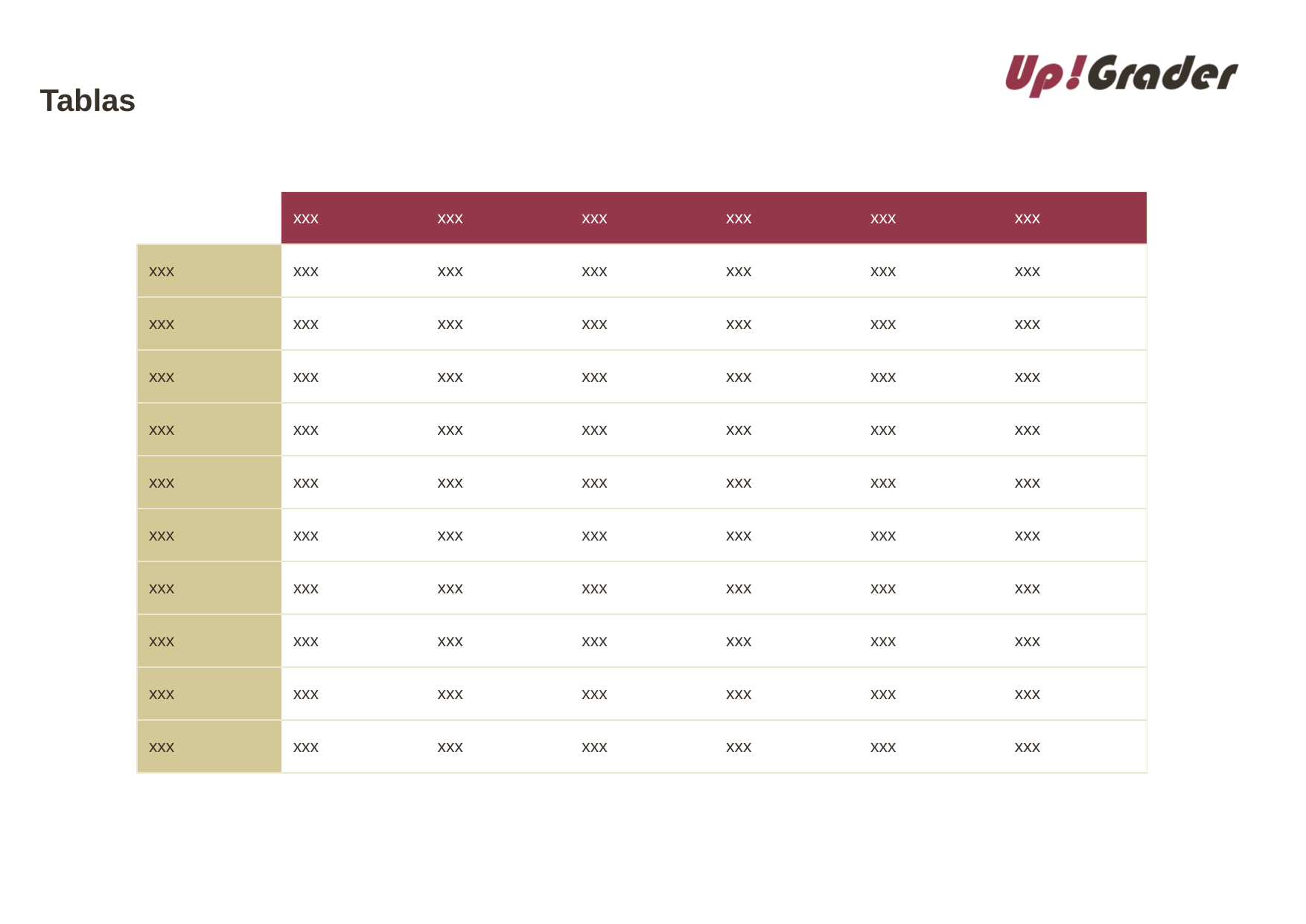

# Tablas
|  | xxx | xxx | xxx | xxx | xxx | xxx |
| --- | --- | --- | --- | --- | --- | --- |
| xxx | xxx | xxx | xxx | xxx | xxx | xxx |
| xxx | xxx | xxx | xxx | xxx | xxx | xxx |
| xxx | xxx | xxx | xxx | xxx | xxx | xxx |
| xxx | xxx | xxx | xxx | xxx | xxx | xxx |
| xxx | xxx | xxx | xxx | xxx | xxx | xxx |
| xxx | xxx | xxx | xxx | xxx | xxx | xxx |
| xxx | xxx | xxx | xxx | xxx | xxx | xxx |
| xxx | xxx | xxx | xxx | xxx | xxx | xxx |
| xxx | xxx | xxx | xxx | xxx | xxx | xxx |
| xxx | xxx | xxx | xxx | xxx | xxx | xxx |